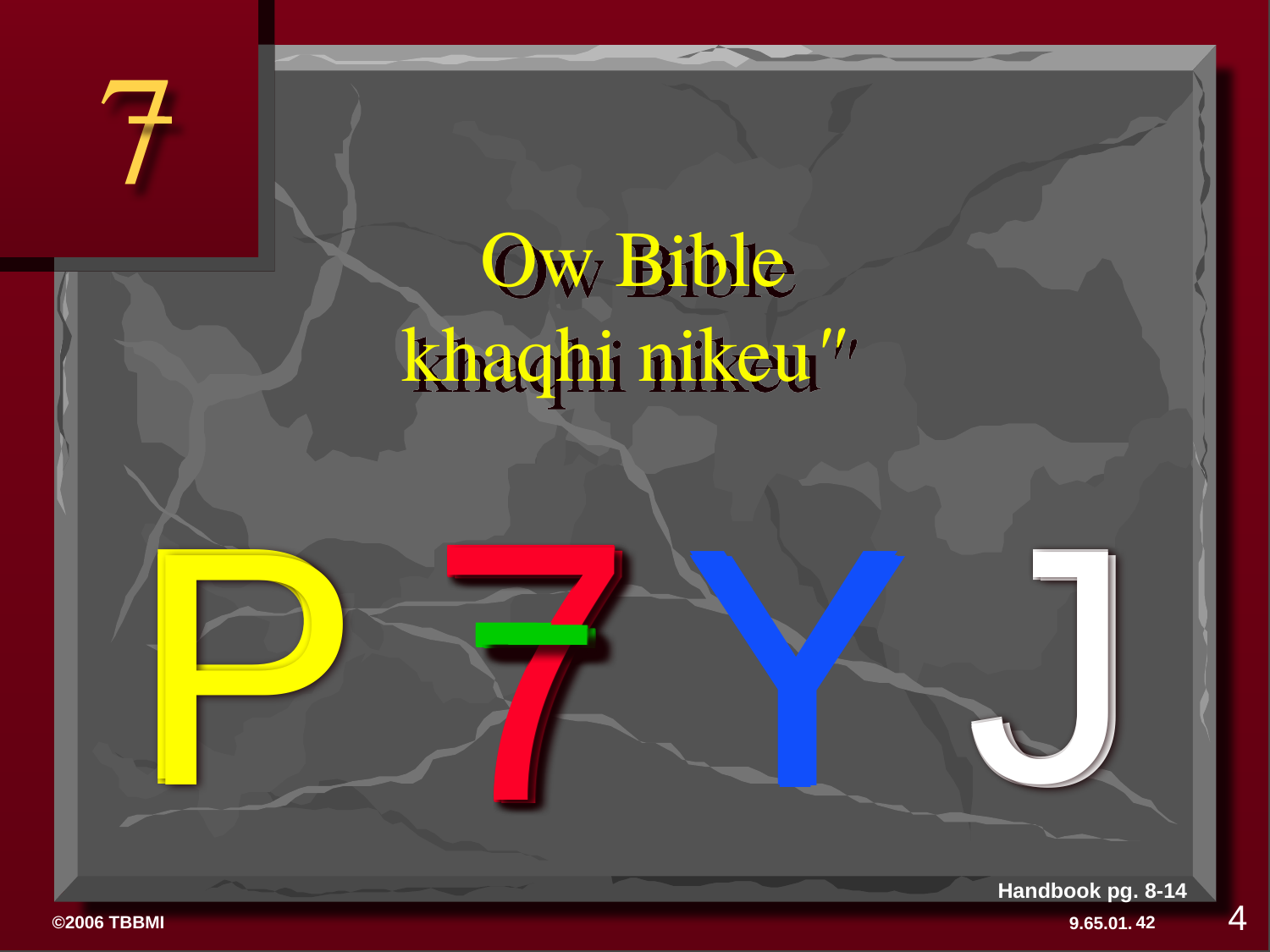

7

# Ow Bible khaqhi nikeu"
P
J
7

Y
7

J
7

Y
7

P
J
7

Y
7
P
J
7

Y
7

Handbook pg. 8-14
4
42